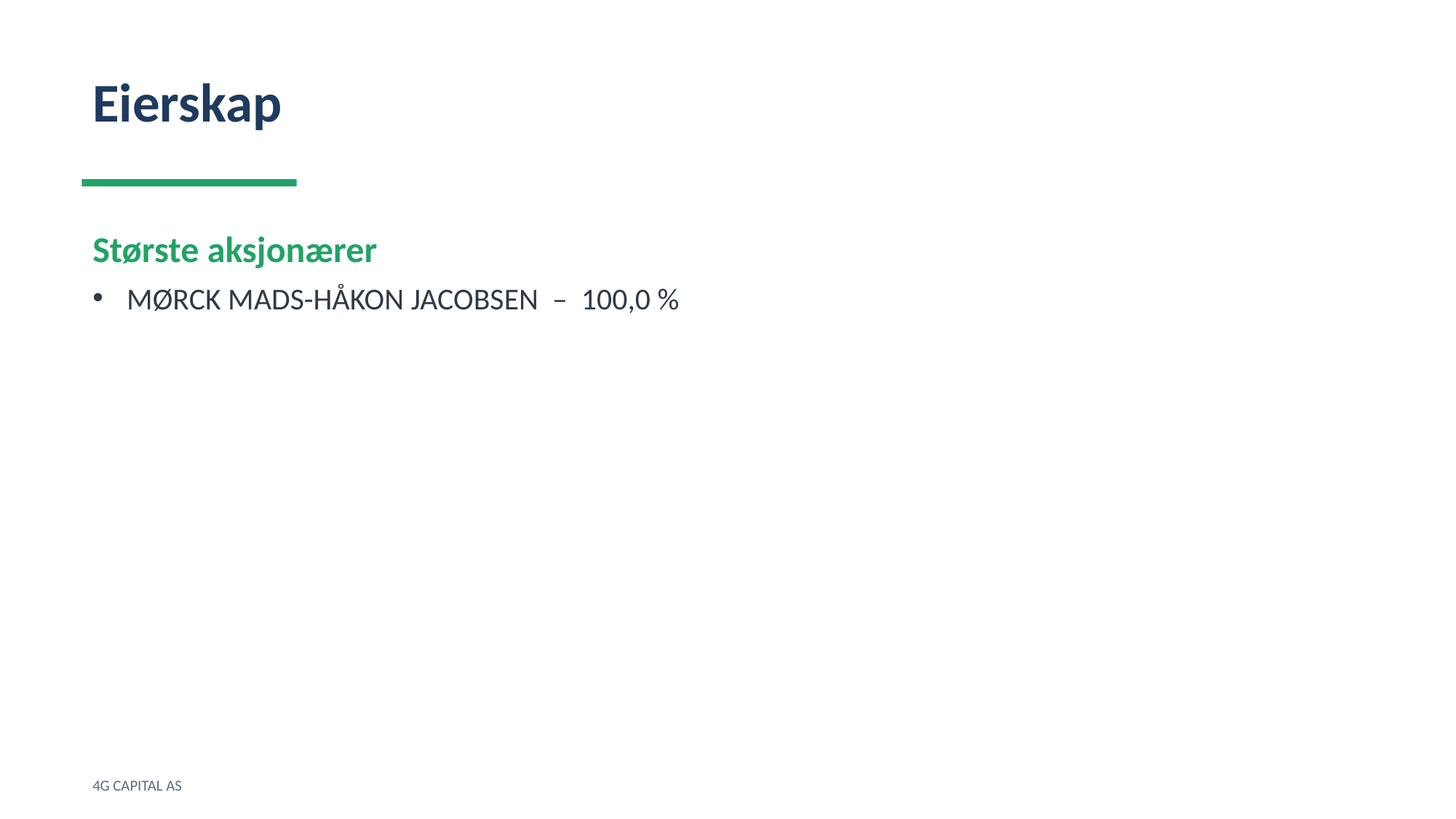

Eierskap

Største aksjonærer
MØRCK MADS-HÅKON JACOBSEN  –  100,0 %
4G CAPITAL AS